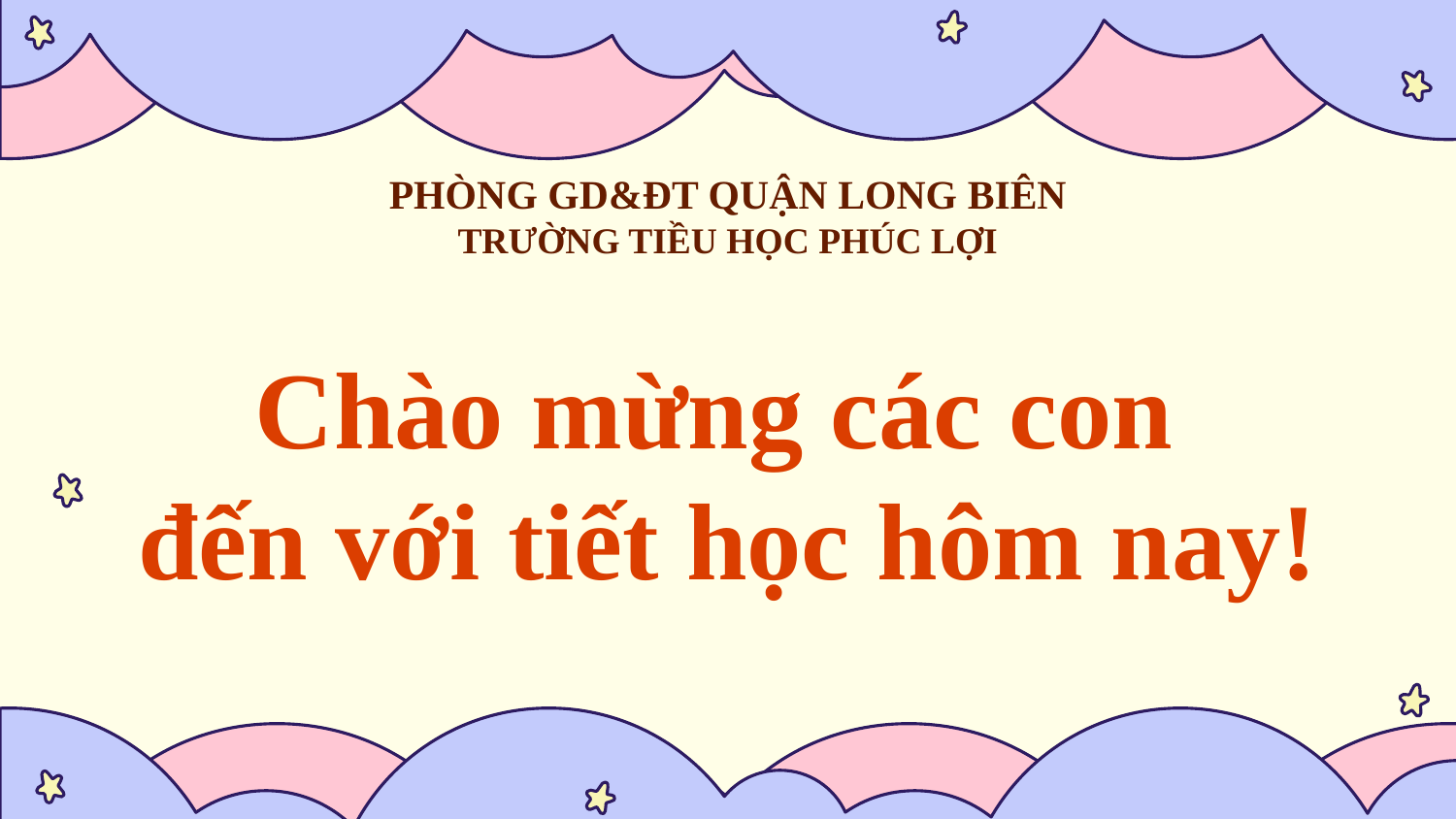

PHÒNG GD&ĐT QUẬN LONG BIÊN
TRƯỜNG TIỀU HỌC PHÚC LỢI
Chào mừng các con
đến với tiết học hôm nay!